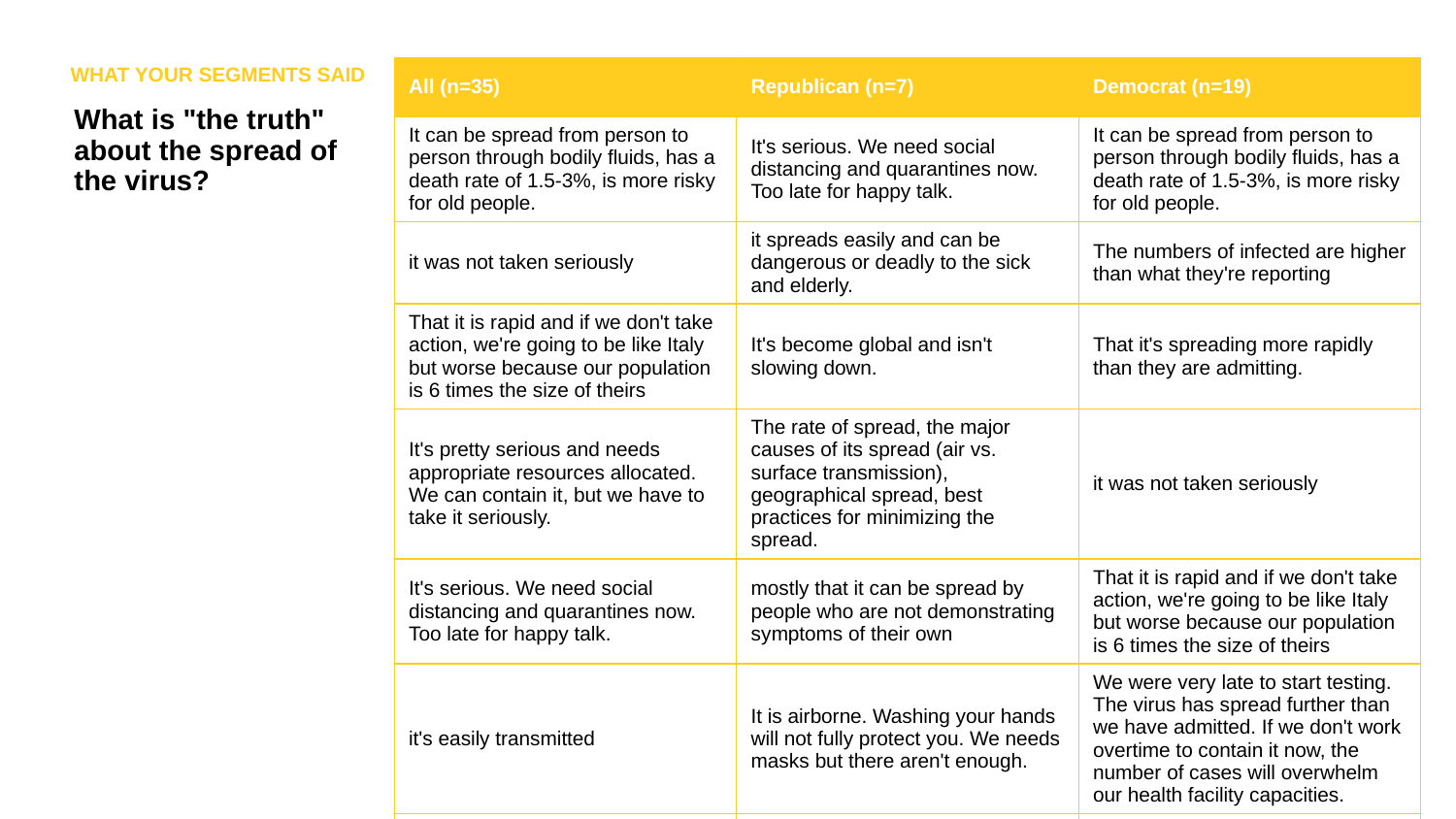

WHAT YOUR SEGMENTS SAID
| All (n=35) | Republican (n=7) | Democrat (n=19) |
| --- | --- | --- |
| It can be spread from person to person through bodily fluids, has a death rate of 1.5-3%, is more risky for old people. | It's serious. We need social distancing and quarantines now. Too late for happy talk. | It can be spread from person to person through bodily fluids, has a death rate of 1.5-3%, is more risky for old people. |
| it was not taken seriously | it spreads easily and can be dangerous or deadly to the sick and elderly. | The numbers of infected are higher than what they're reporting |
| That it is rapid and if we don't take action, we're going to be like Italy but worse because our population is 6 times the size of theirs | It's become global and isn't slowing down. | That it's spreading more rapidly than they are admitting. |
| It's pretty serious and needs appropriate resources allocated. We can contain it, but we have to take it seriously. | The rate of spread, the major causes of its spread (air vs. surface transmission), geographical spread, best practices for minimizing the spread. | it was not taken seriously |
| It's serious. We need social distancing and quarantines now. Too late for happy talk. | mostly that it can be spread by people who are not demonstrating symptoms of their own | That it is rapid and if we don't take action, we're going to be like Italy but worse because our population is 6 times the size of theirs |
| it's easily transmitted | It is airborne. Washing your hands will not fully protect you. We needs masks but there aren't enough. | We were very late to start testing. The virus has spread further than we have admitted. If we don't work overtime to contain it now, the number of cases will overwhelm our health facility capacities. |
| The numbers of infected are higher than what they're reporting | Not sure. The truth is whatever the government tells us | The number of people infected and those projected to get it based on current spread behaviors. |
| Governments being unprepared |  | It's pretty serious and needs appropriate resources allocated. We can contain it, but we have to take it seriously. |
What is "the truth" about the spread of the virus?